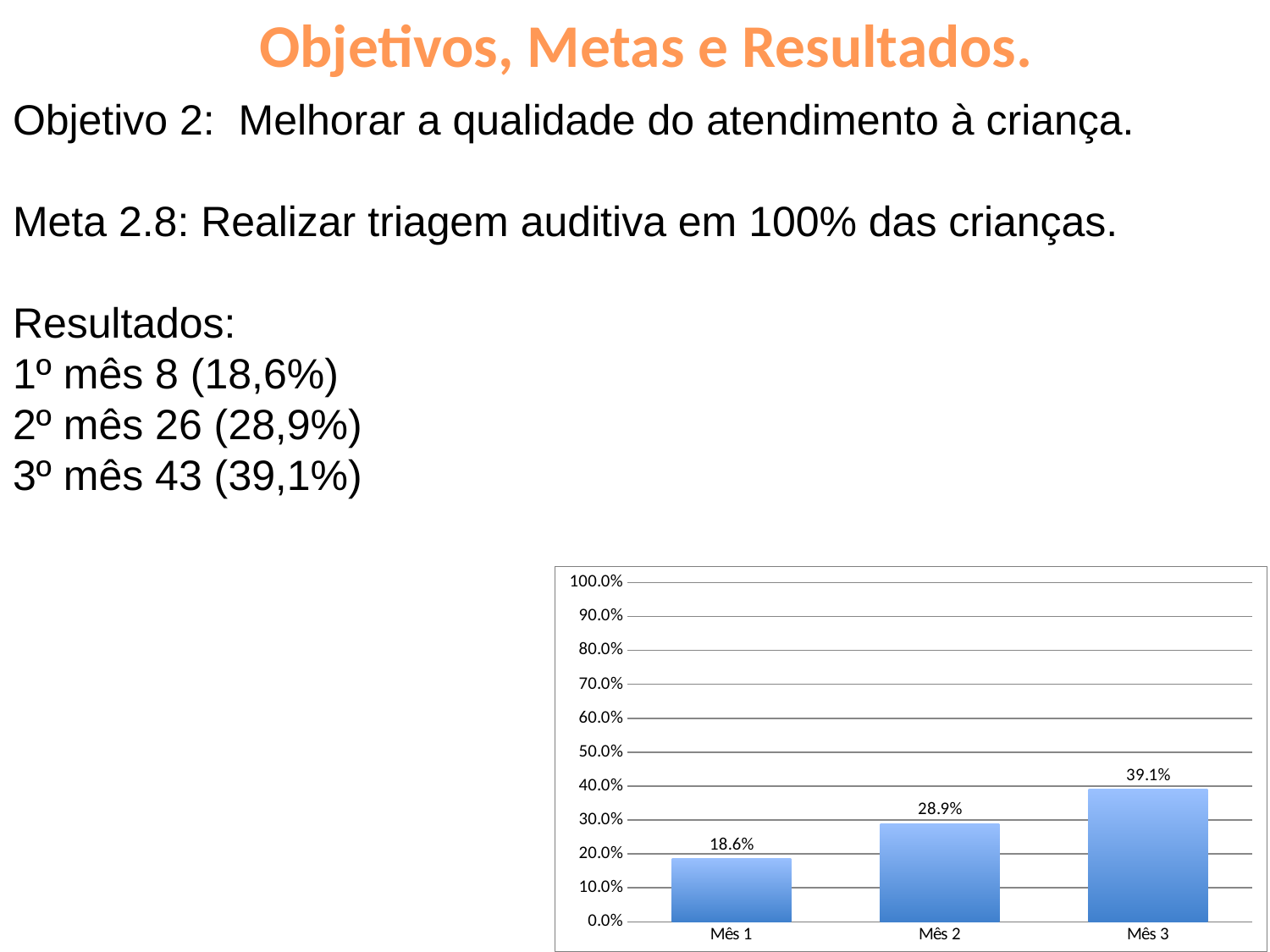

# Objetivos, Metas e Resultados.
Objetivo 2:  Melhorar a qualidade do atendimento à criança.

Meta 2.8: Realizar triagem auditiva em 100% das crianças.

Resultados:
1º mês 8 (18,6%)
2º mês 26 (28,9%)
3º mês 43 (39,1%)

### Chart

| Category | Proporção de crianças com triagem auditiva |
|---|---|
| Mês 1 | 0.18604651162790697 |
| Mês 2 | 0.28888888888888886 |
| Mês 3 | 0.39090909090909093 |